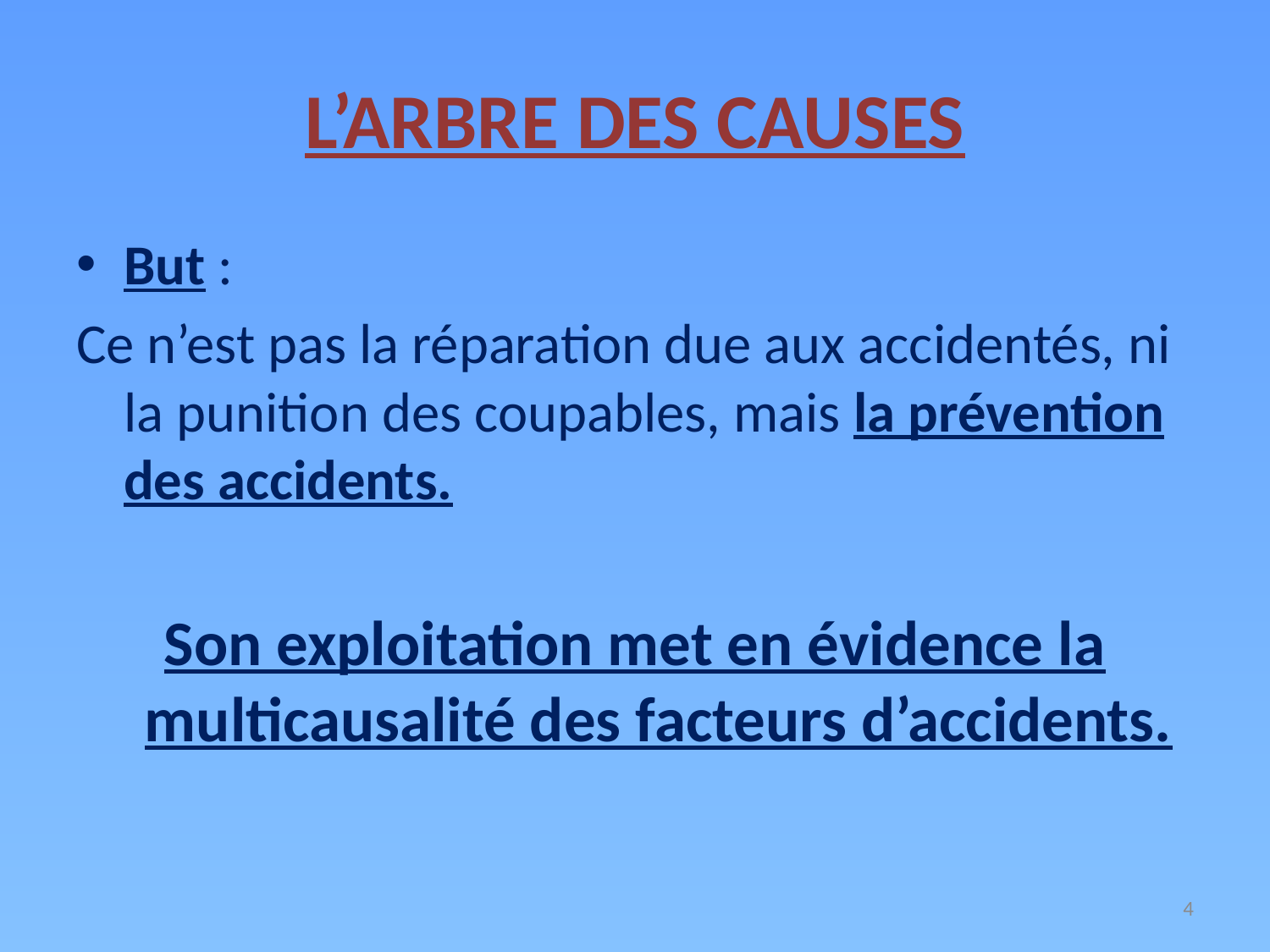

# L’ARBRE DES CAUSES
But :
Ce n’est pas la réparation due aux accidentés, ni la punition des coupables, mais la prévention des accidents.

Son exploitation met en évidence la multicausalité des facteurs d’accidents.

4